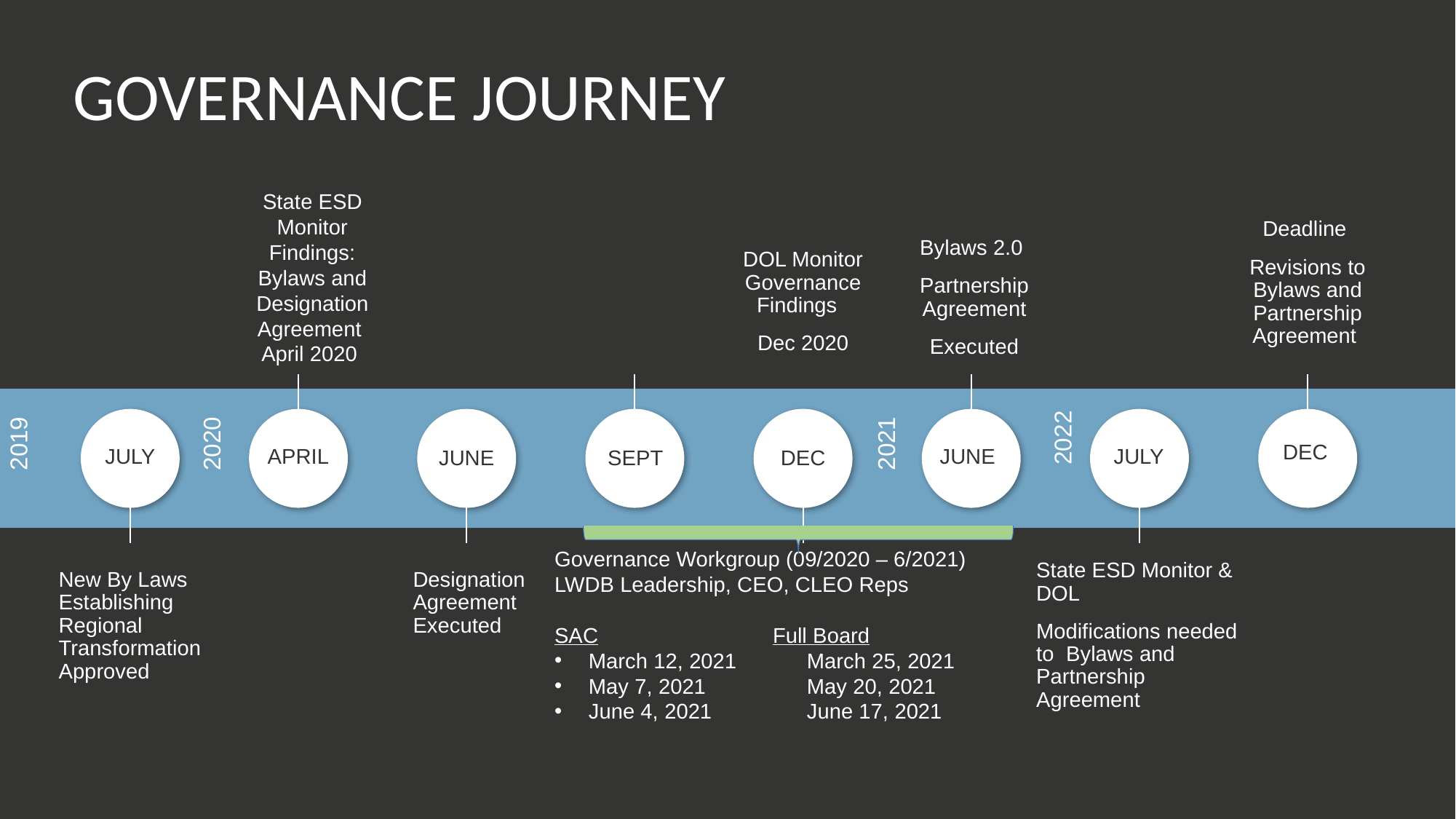

# GOVERNANCE JOURNEY
Deadline
Revisions to Bylaws and Partnership Agreement
DOL Monitor Governance Findings
Dec 2020
State ESD Monitor Findings: Bylaws and Designation Agreement
April 2020

Bylaws 2.0
Partnership Agreement
Executed

JULY
APRIL
JUNE
JULY
DEC
DEC
SEPT
JUNE
2022
2019
2020
2021
Governance Workgroup (09/2020 – 6/2021)
LWDB Leadership, CEO, CLEO Reps

SAC		Full Board
March 12, 2021 	March 25, 2021
May 7, 2021	May 20, 2021
June 4, 2021	June 17, 2021

State ESD Monitor & DOL
Modifications needed to  Bylaws and Partnership Agreement
New By Laws Establishing Regional Transformation
Approved
Designation Agreement
Executed